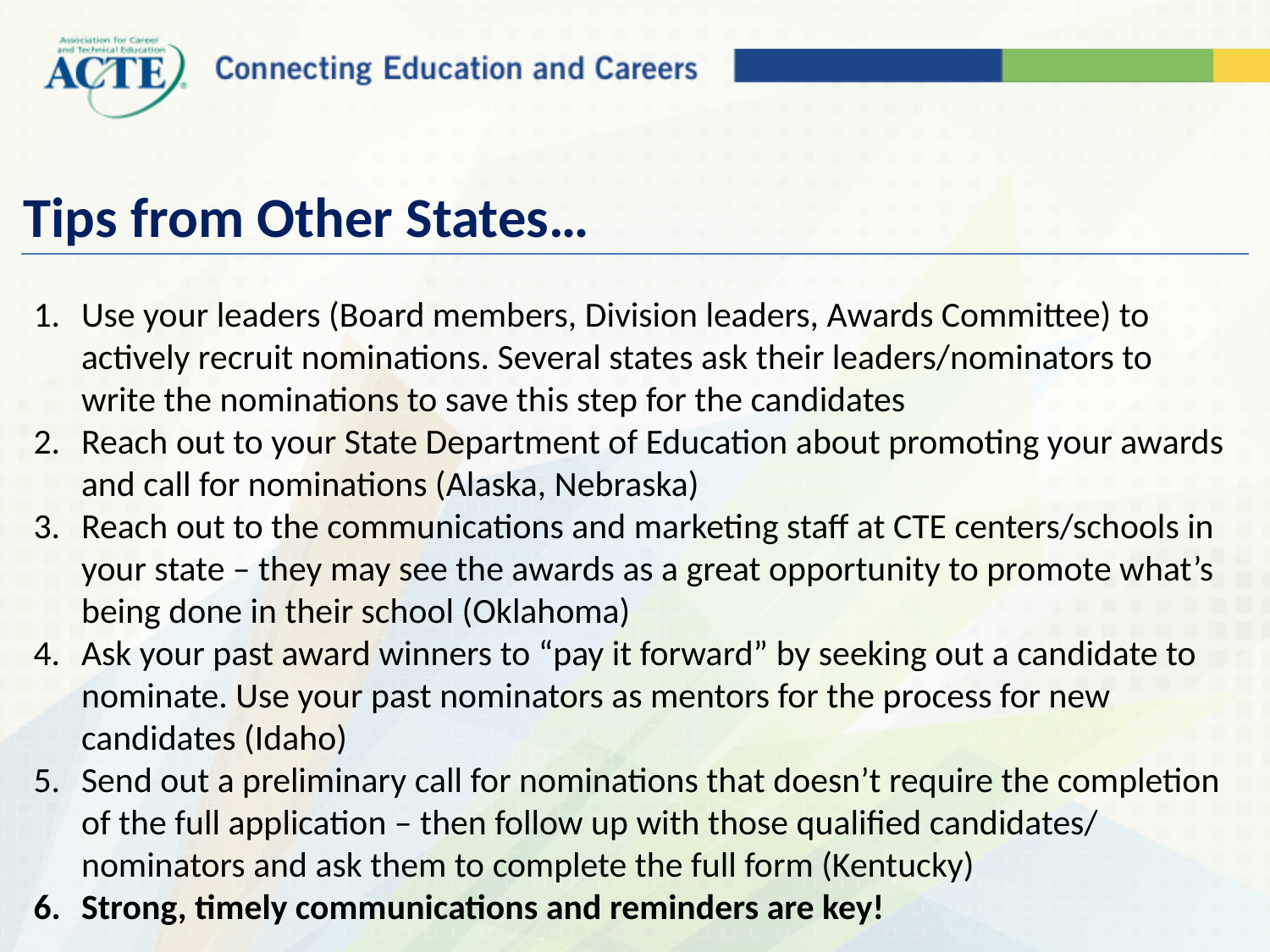

# Tips from Other States…

Use your leaders (Board members, Division leaders, Awards Committee) to actively recruit nominations. Several states ask their leaders/nominators to write the nominations to save this step for the candidates
Reach out to your State Department of Education about promoting your awards and call for nominations (Alaska, Nebraska)
Reach out to the communications and marketing staff at CTE centers/schools in your state – they may see the awards as a great opportunity to promote what’s being done in their school (Oklahoma)
Ask your past award winners to “pay it forward” by seeking out a candidate to nominate. Use your past nominators as mentors for the process for new candidates (Idaho)
Send out a preliminary call for nominations that doesn’t require the completion of the full application – then follow up with those qualified candidates/ nominators and ask them to complete the full form (Kentucky)
Strong, timely communications and reminders are key!